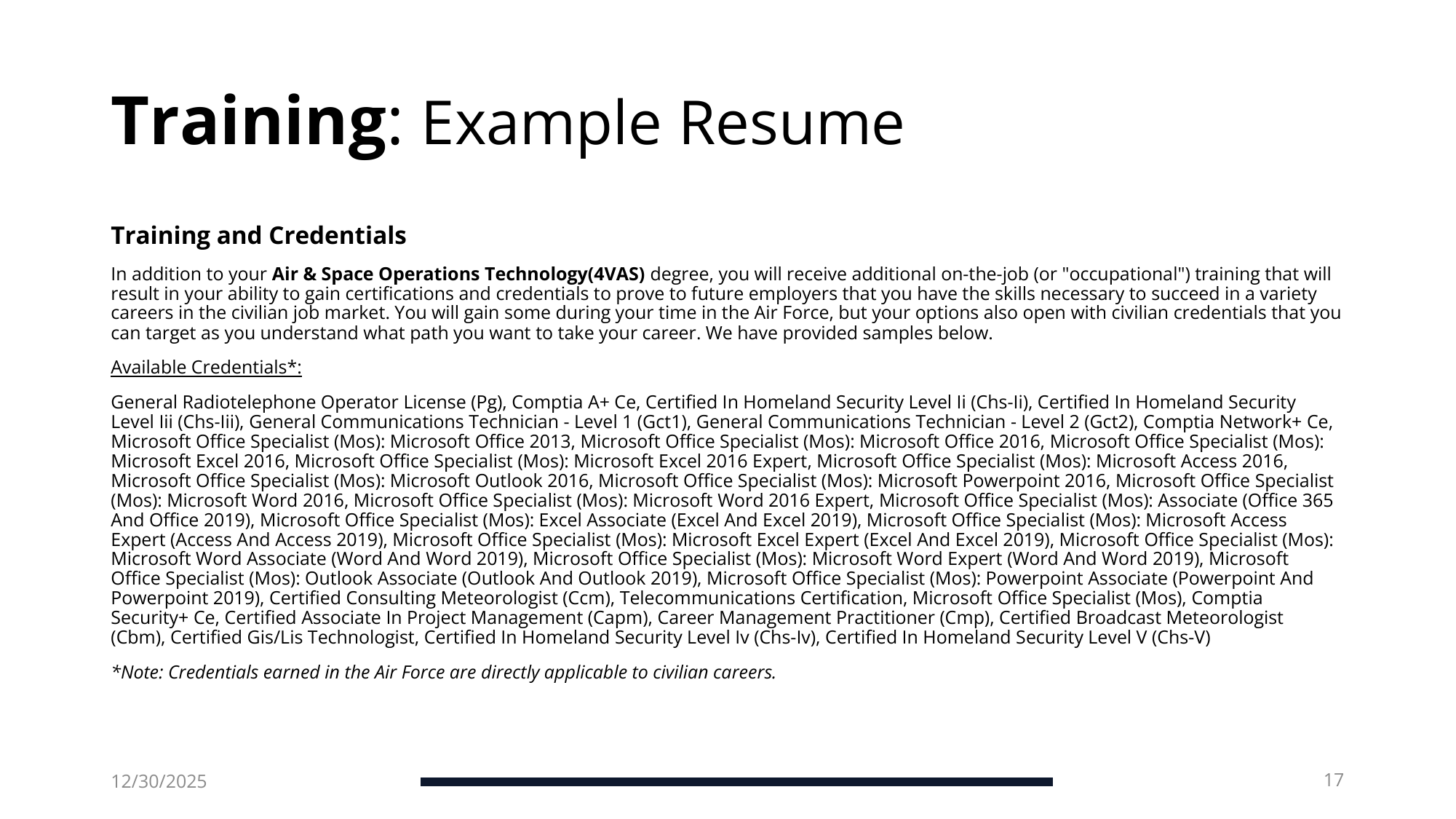

# Training: Example Resume
Training and Credentials
In addition to your Air & Space Operations Technology(4VAS) degree, you will receive additional on-the-job (or "occupational") training that will result in your ability to gain certifications and credentials to prove to future employers that you have the skills necessary to succeed in a variety careers in the civilian job market. You will gain some during your time in the Air Force, but your options also open with civilian credentials that you can target as you understand what path you want to take your career. We have provided samples below.
Available Credentials*:
General Radiotelephone Operator License (Pg), Comptia A+ Ce, Certified In Homeland Security Level Ii (Chs-Ii), Certified In Homeland Security Level Iii (Chs-Iii), General Communications Technician - Level 1 (Gct1), General Communications Technician - Level 2 (Gct2), Comptia Network+ Ce, Microsoft Office Specialist (Mos): Microsoft Office 2013, Microsoft Office Specialist (Mos): Microsoft Office 2016, Microsoft Office Specialist (Mos): Microsoft Excel 2016, Microsoft Office Specialist (Mos): Microsoft Excel 2016 Expert, Microsoft Office Specialist (Mos): Microsoft Access 2016, Microsoft Office Specialist (Mos): Microsoft Outlook 2016, Microsoft Office Specialist (Mos): Microsoft Powerpoint 2016, Microsoft Office Specialist (Mos): Microsoft Word 2016, Microsoft Office Specialist (Mos): Microsoft Word 2016 Expert, Microsoft Office Specialist (Mos): Associate (Office 365 And Office 2019), Microsoft Office Specialist (Mos): Excel Associate (Excel And Excel 2019), Microsoft Office Specialist (Mos): Microsoft Access Expert (Access And Access 2019), Microsoft Office Specialist (Mos): Microsoft Excel Expert (Excel And Excel 2019), Microsoft Office Specialist (Mos): Microsoft Word Associate (Word And Word 2019), Microsoft Office Specialist (Mos): Microsoft Word Expert (Word And Word 2019), Microsoft Office Specialist (Mos): Outlook Associate (Outlook And Outlook 2019), Microsoft Office Specialist (Mos): Powerpoint Associate (Powerpoint And Powerpoint 2019), Certified Consulting Meteorologist (Ccm), Telecommunications Certification, Microsoft Office Specialist (Mos), Comptia Security+ Ce, Certified Associate In Project Management (Capm), Career Management Practitioner (Cmp), Certified Broadcast Meteorologist (Cbm), Certified Gis/Lis Technologist, Certified In Homeland Security Level Iv (Chs-Iv), Certified In Homeland Security Level V (Chs-V)
*Note: Credentials earned in the Air Force are directly applicable to civilian careers.
12/30/2025
17